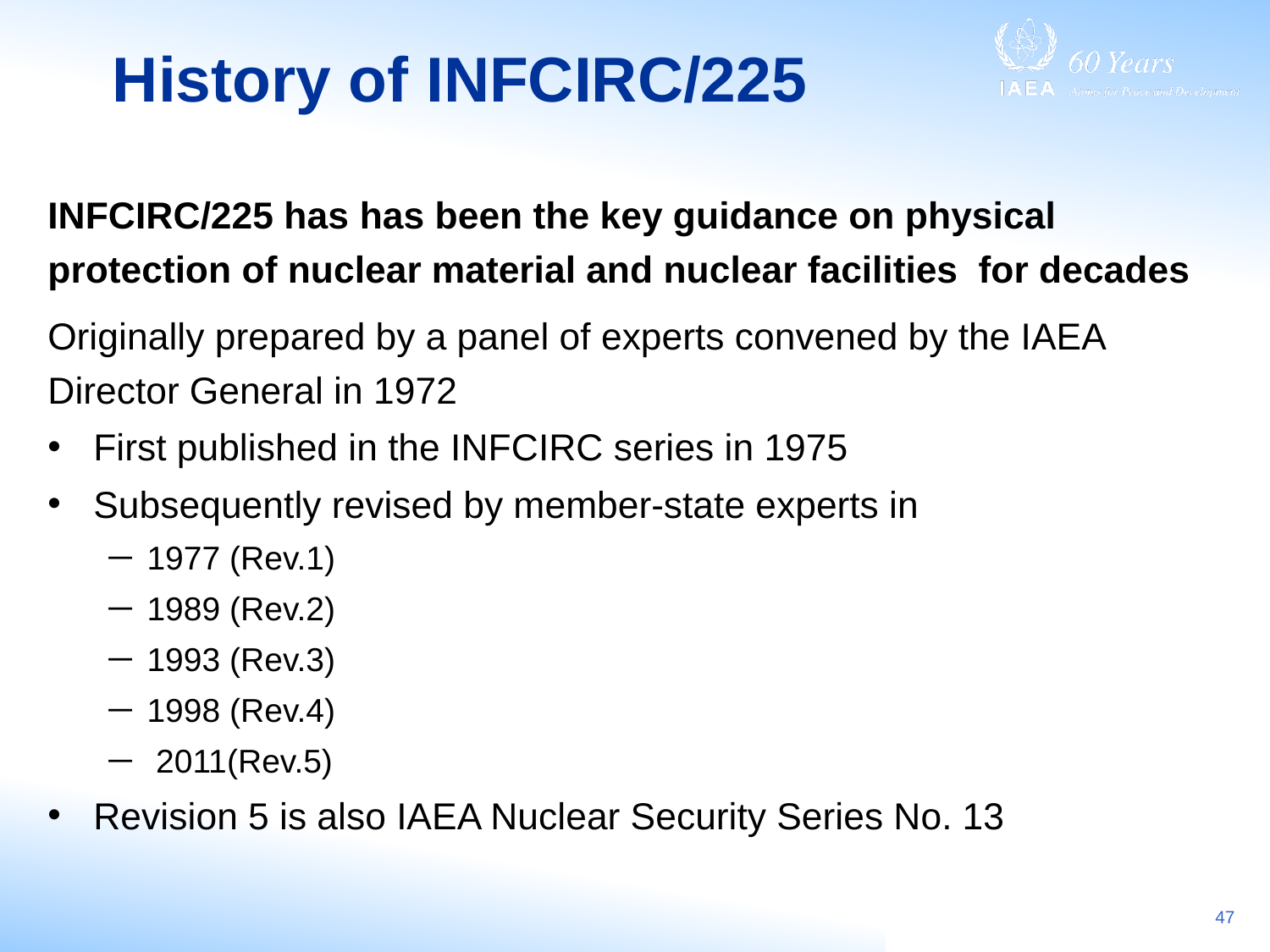

# History of INFCIRC/225
INFCIRC/225 has has been the key guidance on physical protection of nuclear material and nuclear facilities  for decades
Originally prepared by a panel of experts convened by the IAEA Director General in 1972
First published in the INFCIRC series in 1975
Subsequently revised by member-state experts in
1977 (Rev.1)
1989 (Rev.2)
1993 (Rev.3)
1998 (Rev.4)
 2011(Rev.5)
Revision 5 is also IAEA Nuclear Security Series No. 13
47